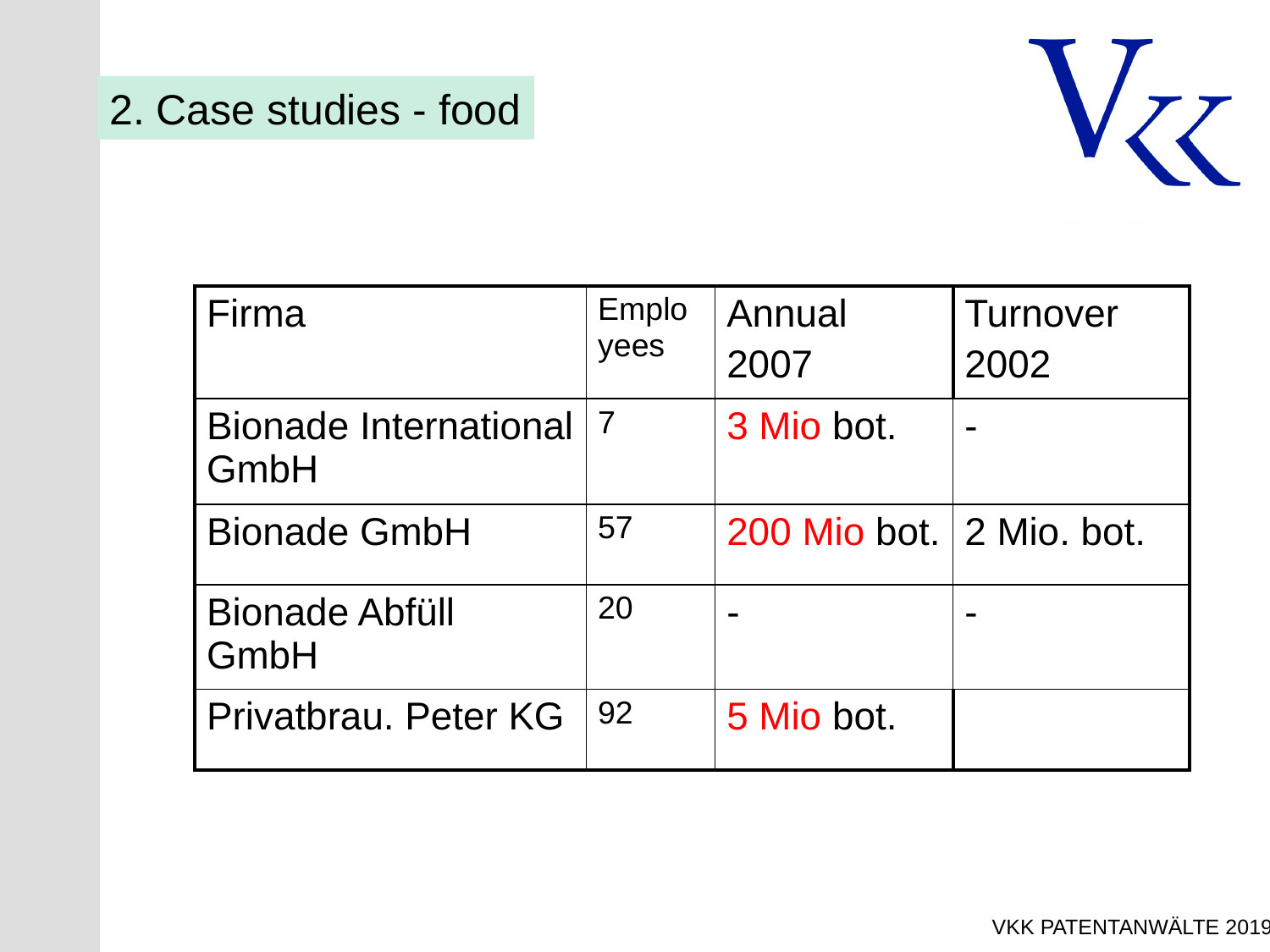

2. Case studies - food
| Firma | Employees | Annual 2007 | Turnover 2002 |
| --- | --- | --- | --- |
| Bionade International GmbH | 7 | 3 Mio bot. | - |
| Bionade GmbH | 57 | 200 Mio bot. | 2 Mio. bot. |
| Bionade Abfüll GmbH | 20 | - | - |
| Privatbrau. Peter KG | 92 | 5 Mio bot. |  |
VKK Patentanwälte 2019